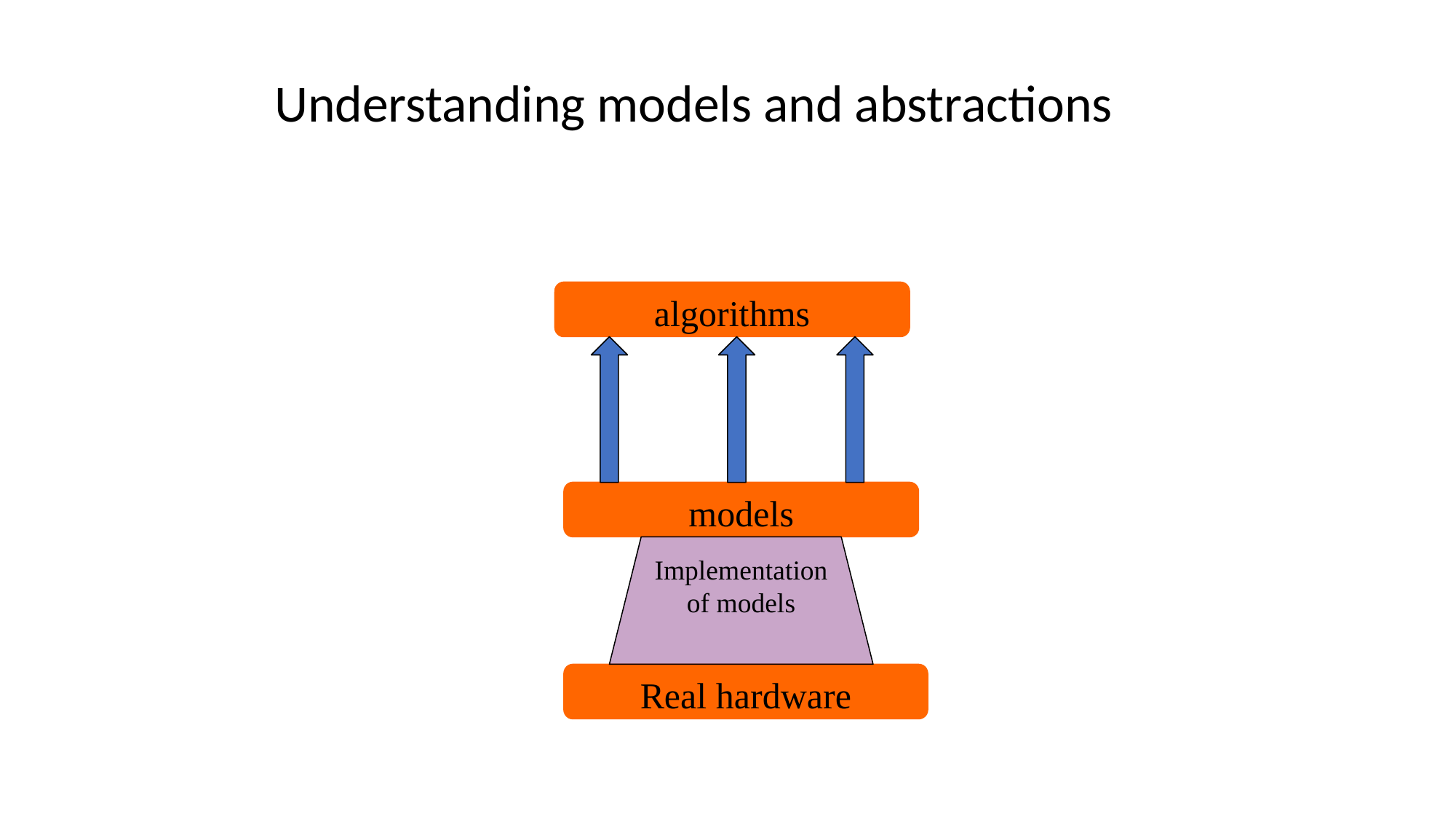

# Understanding models and abstractions
algorithms

models
Implementation of models
Real hardware